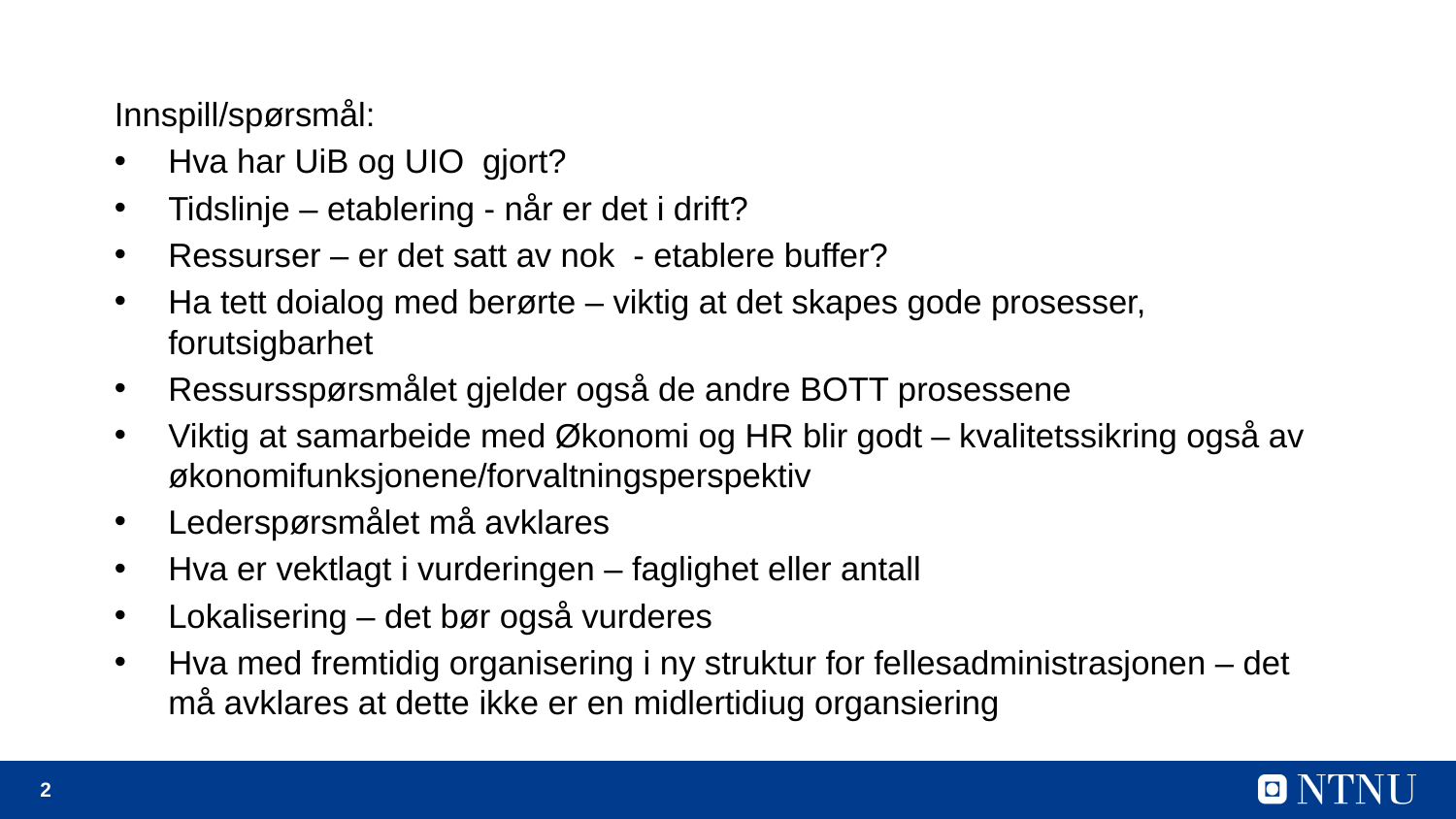

Innspill/spørsmål:
Hva har UiB og UIO  gjort?
Tidslinje – etablering - når er det i drift?
Ressurser – er det satt av nok  - etablere buffer?
Ha tett doialog med berørte – viktig at det skapes gode prosesser, forutsigbarhet
Ressursspørsmålet gjelder også de andre BOTT prosessene
Viktig at samarbeide med Økonomi og HR blir godt – kvalitetssikring også av økonomifunksjonene/forvaltningsperspektiv
Lederspørsmålet må avklares
Hva er vektlagt i vurderingen – faglighet eller antall
Lokalisering – det bør også vurderes
Hva med fremtidig organisering i ny struktur for fellesadministrasjonen – det må avklares at dette ikke er en midlertidiug organsiering